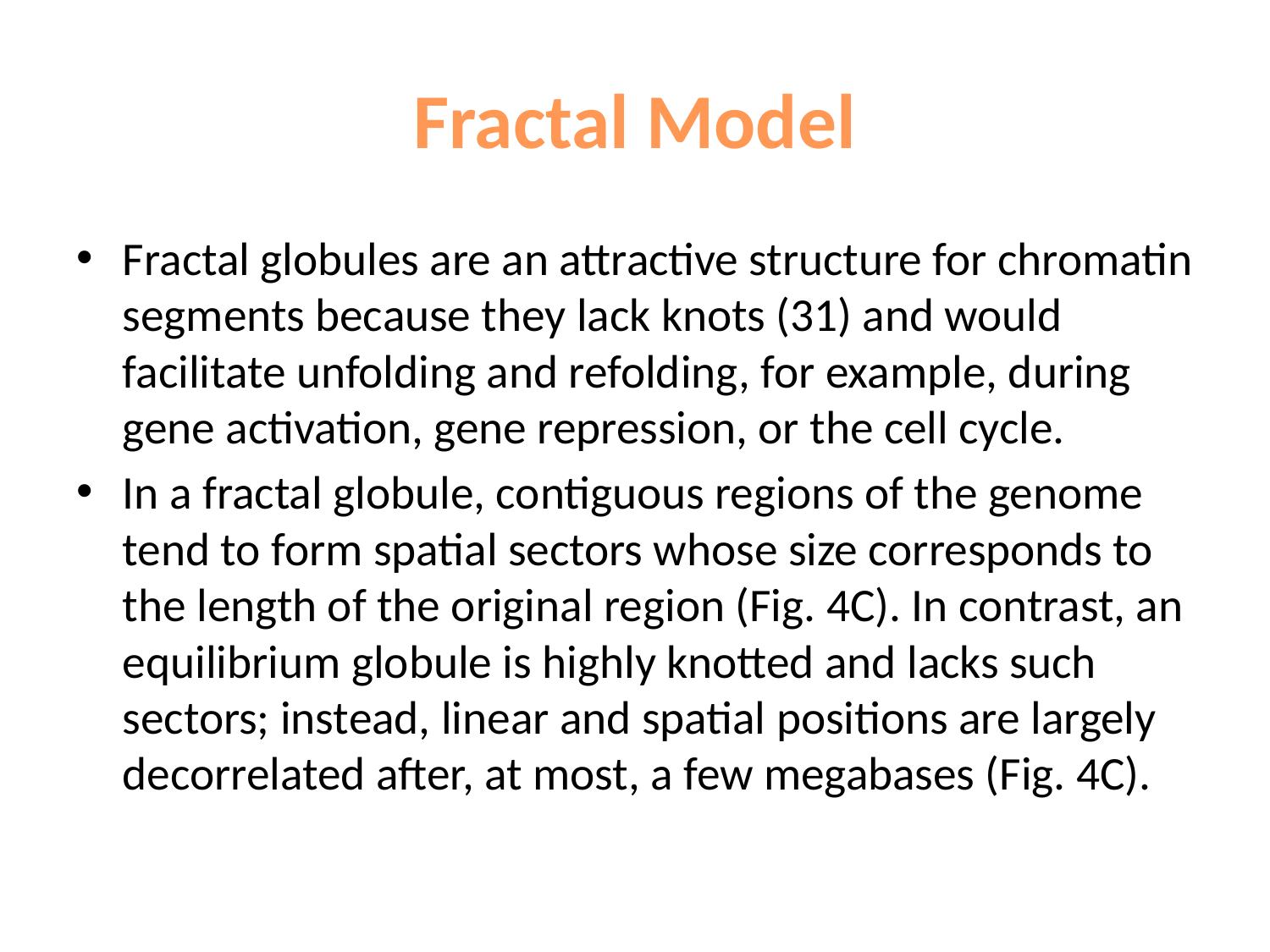

# Fractal Model
Fractal globules are an attractive structure for chromatin segments because they lack knots (31) and would facilitate unfolding and refolding, for example, during gene activation, gene repression, or the cell cycle.
In a fractal globule, contiguous regions of the genome tend to form spatial sectors whose size corresponds to the length of the original region (Fig. 4C). In contrast, an equilibrium globule is highly knotted and lacks such sectors; instead, linear and spatial positions are largely decorrelated after, at most, a few megabases (Fig. 4C).